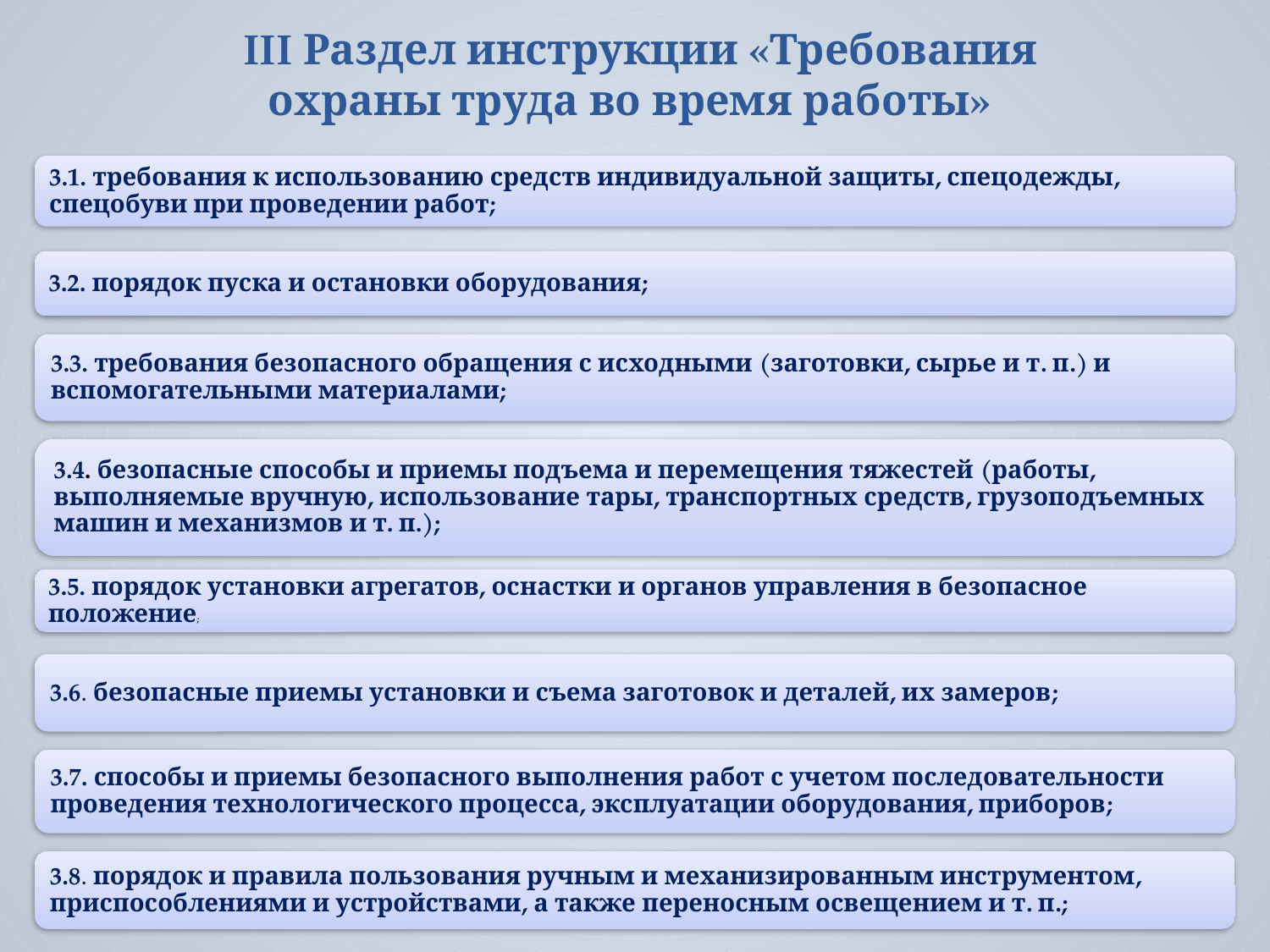

III Раздел инструкции «Требования охраны труда во время работы»
3.1. требования к использованию средств индивидуальной защиты, спецодежды, спецобуви при проведении работ;
3.2. порядок пуска и остановки оборудования;
3.3. требования безопасного обращения с исходными (заготовки, сырье и т. п.) и вспомогательными материалами;
3.4. безопасные способы и приемы подъема и перемещения тяжестей (работы, выполняемые вручную, использование тары, транспортных средств, грузоподъемных машин и механизмов и т. п.);
3.5. порядок установки агрегатов, оснастки и органов управления в безопасное положение;
3.6. безопасные приемы установки и съема заготовок и деталей, их замеров;
3.7. способы и приемы безопасного выполнения работ с учетом последовательности проведения технологического процесса, эксплуатации оборудования, приборов;
3.8. порядок и правила пользования ручным и механизированным инструментом, приспособлениями и устройствами, а также переносным освещением и т. п.;
30